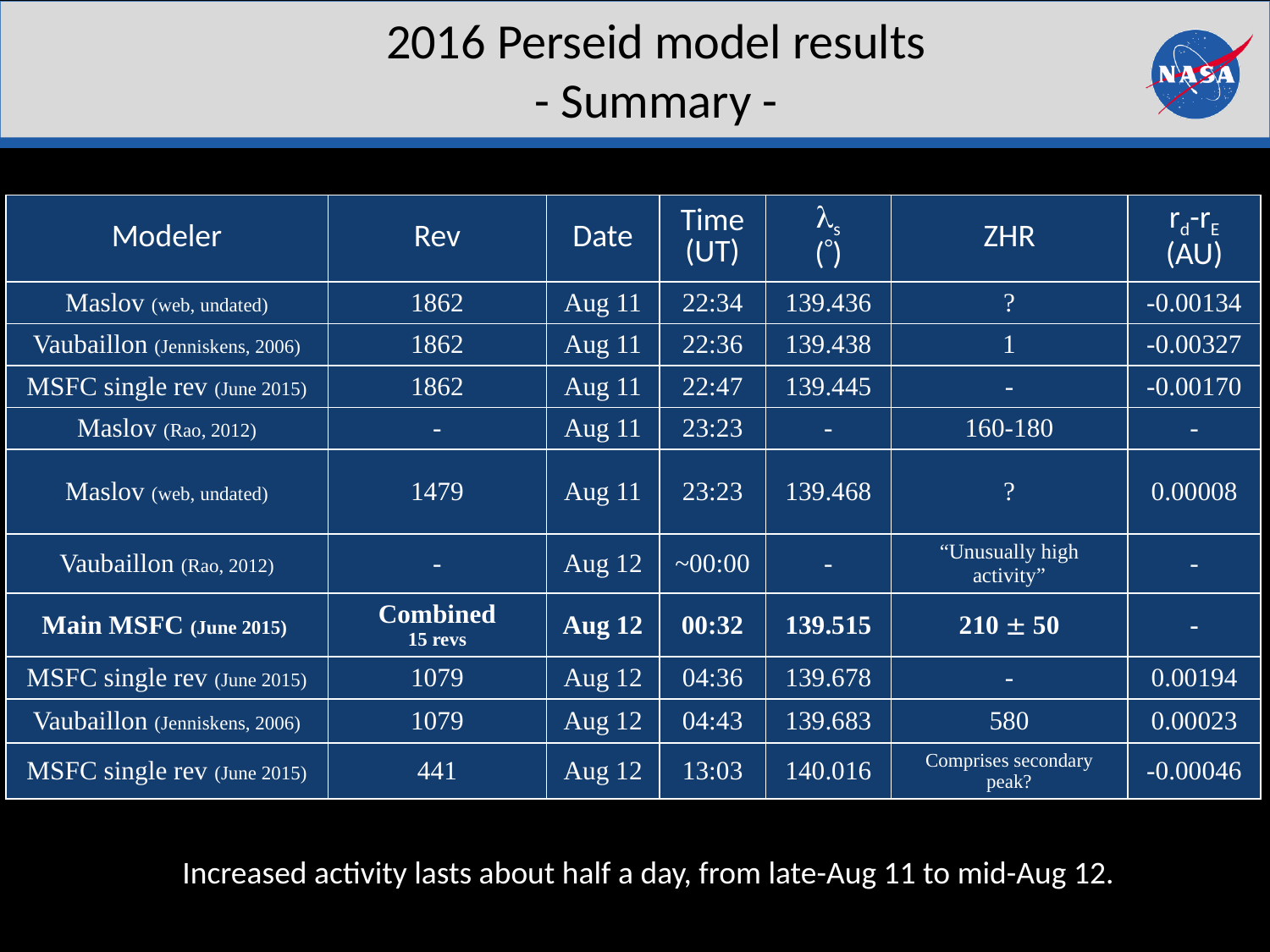

# 2016 Perseid model results - Summary -
| Modeler | Rev | Date | Time (UT) | λs (°) | ZHR | rd-rE (AU) |
| --- | --- | --- | --- | --- | --- | --- |
| Maslov (web, undated) | 1862 | Aug 11 | 22:34 | 139.436 | ? | -0.00134 |
| Vaubaillon (Jenniskens, 2006) | 1862 | Aug 11 | 22:36 | 139.438 | 1 | -0.00327 |
| MSFC single rev (June 2015) | 1862 | Aug 11 | 22:47 | 139.445 | - | -0.00170 |
| Maslov (Rao, 2012) | - | Aug 11 | 23:23 | - | 160-180 | - |
| Maslov (web, undated) | 1479 | Aug 11 | 23:23 | 139.468 | ? | 0.00008 |
| Vaubaillon (Rao, 2012) | - | Aug 12 | ~00:00 | - | “Unusually high activity” | - |
| Main MSFC (June 2015) | Combined 15 revs | Aug 12 | 00:32 | 139.515 | 210 ± 50 | - |
| MSFC single rev (June 2015) | 1079 | Aug 12 | 04:36 | 139.678 | - | 0.00194 |
| Vaubaillon (Jenniskens, 2006) | 1079 | Aug 12 | 04:43 | 139.683 | 580 | 0.00023 |
| MSFC single rev (June 2015) | 441 | Aug 12 | 13:03 | 140.016 | Comprises secondary peak? | -0.00046 |
Increased activity lasts about half a day, from late-Aug 11 to mid-Aug 12.
26